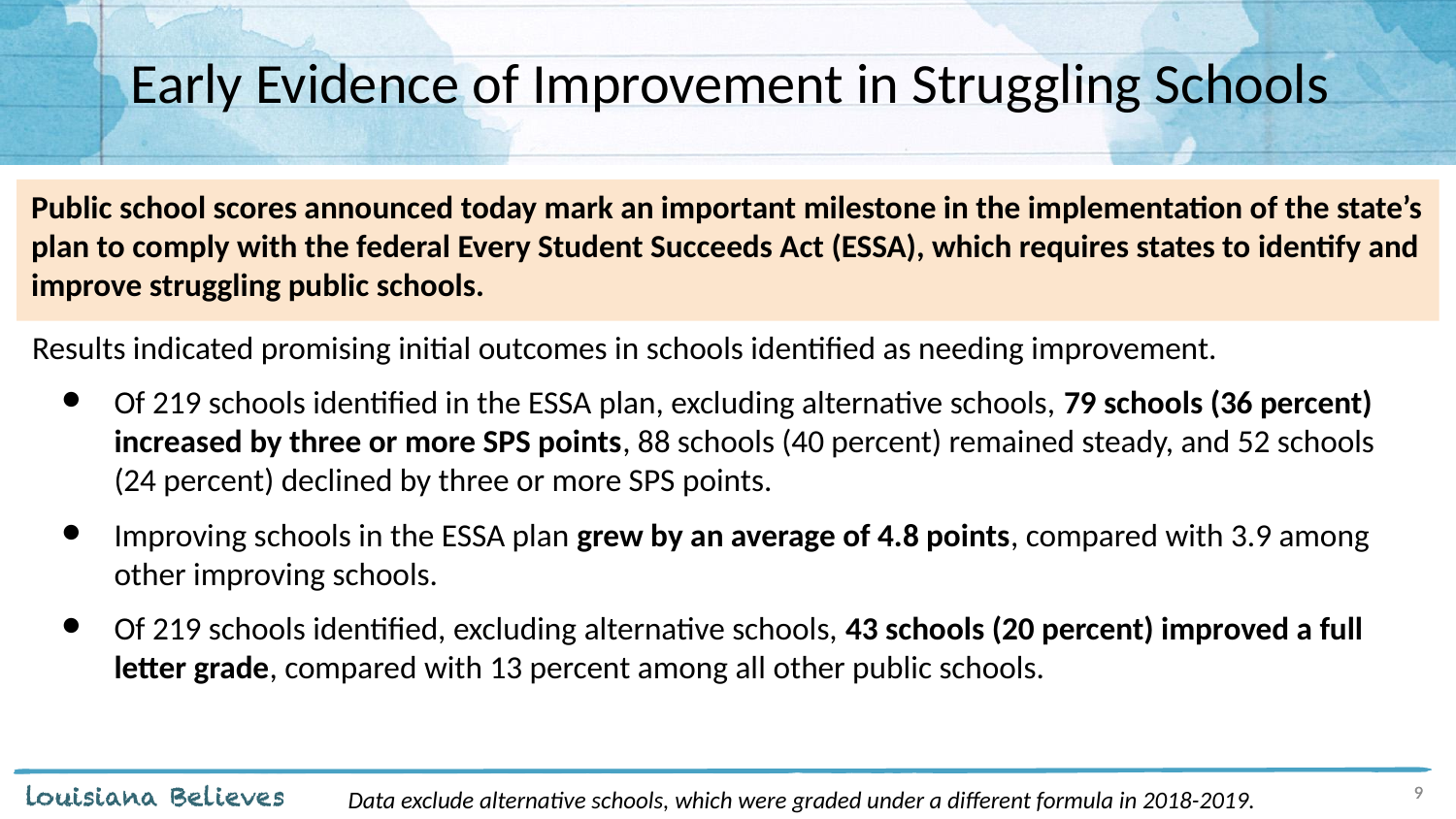

Early Evidence of Improvement in Struggling Schools
Public school scores announced today mark an important milestone in the implementation of the state’s plan to comply with the federal Every Student Succeeds Act (ESSA), which requires states to identify and improve struggling public schools.

Results indicated promising initial outcomes in schools identified as needing improvement.
Of 219 schools identified in the ESSA plan, excluding alternative schools, 79 schools (36 percent) increased by three or more SPS points, 88 schools (40 percent) remained steady, and 52 schools (24 percent) declined by three or more SPS points.
Improving schools in the ESSA plan grew by an average of 4.8 points, compared with 3.9 among other improving schools.
Of 219 schools identified, excluding alternative schools, 43 schools (20 percent) improved a full letter grade, compared with 13 percent among all other public schools.

9
Data exclude alternative schools, which were graded under a different formula in 2018-2019.